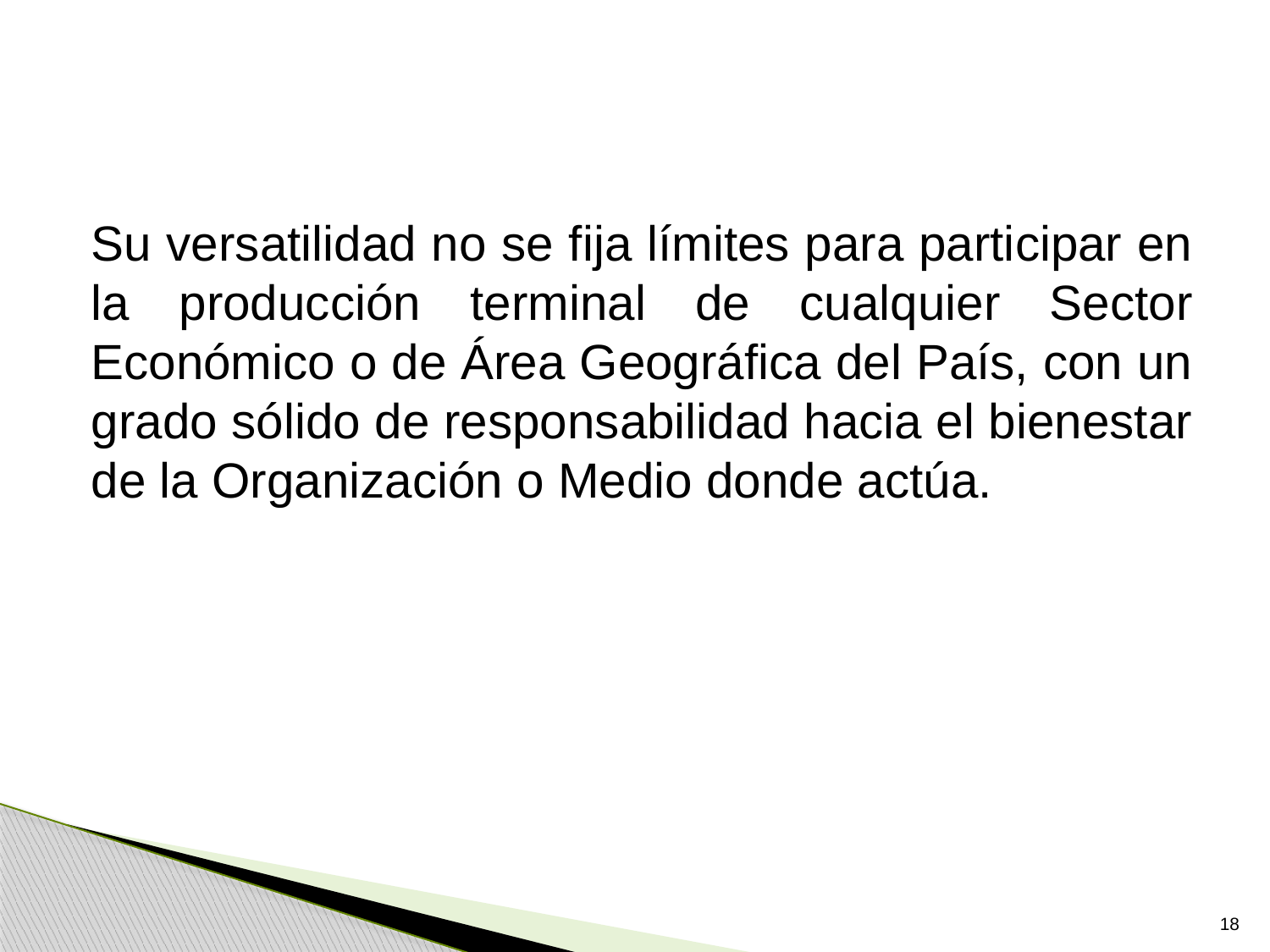

Su versatilidad no se fija límites para participar en la producción terminal de cualquier Sector Económico o de Área Geográfica del País, con un grado sólido de responsabilidad hacia el bienestar de la Organización o Medio donde actúa.
18